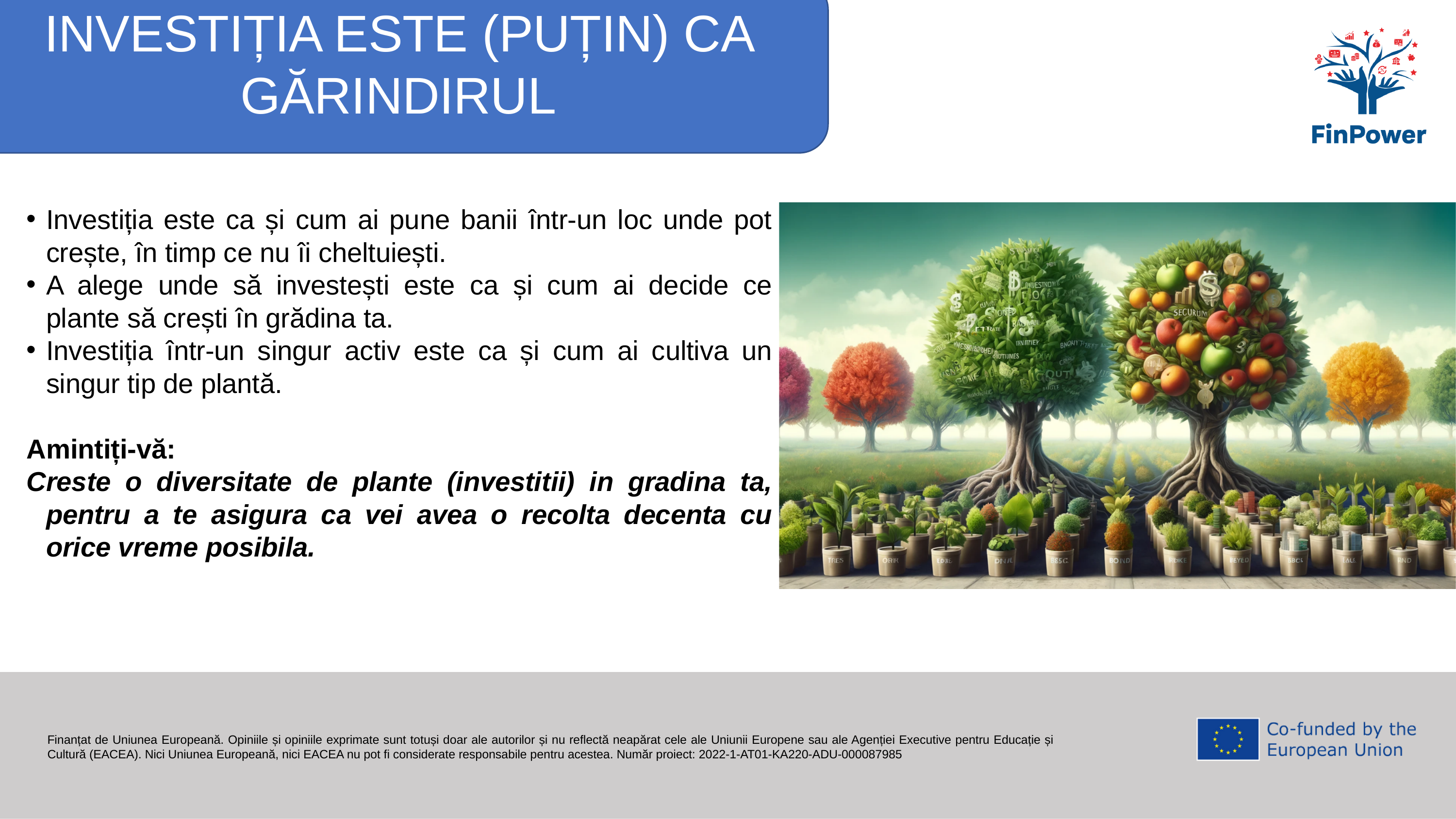

INVESTIȚIA ESTE (PUȚIN) CA GĂRINDIRUL

Investiția este ca și cum ai pune banii într-un loc unde pot crește, în timp ce nu îi cheltuiești.
A alege unde să investești este ca și cum ai decide ce plante să crești în grădina ta.
Investiția într-un singur activ este ca și cum ai cultiva un singur tip de plantă.

Amintiți-vă:
Creste o diversitate de plante (investitii) in gradina ta, pentru a te asigura ca vei avea o recolta decenta cu orice vreme posibila.

Finanțat de Uniunea Europeană. Opiniile și opiniile exprimate sunt totuși doar ale autorilor și nu reflectă neapărat cele ale Uniunii Europene sau ale Agenției Executive pentru Educație și Cultură (EACEA). Nici Uniunea Europeană, nici EACEA nu pot fi considerate responsabile pentru acestea. Număr proiect: 2022-1-AT01-KA220-ADU-000087985